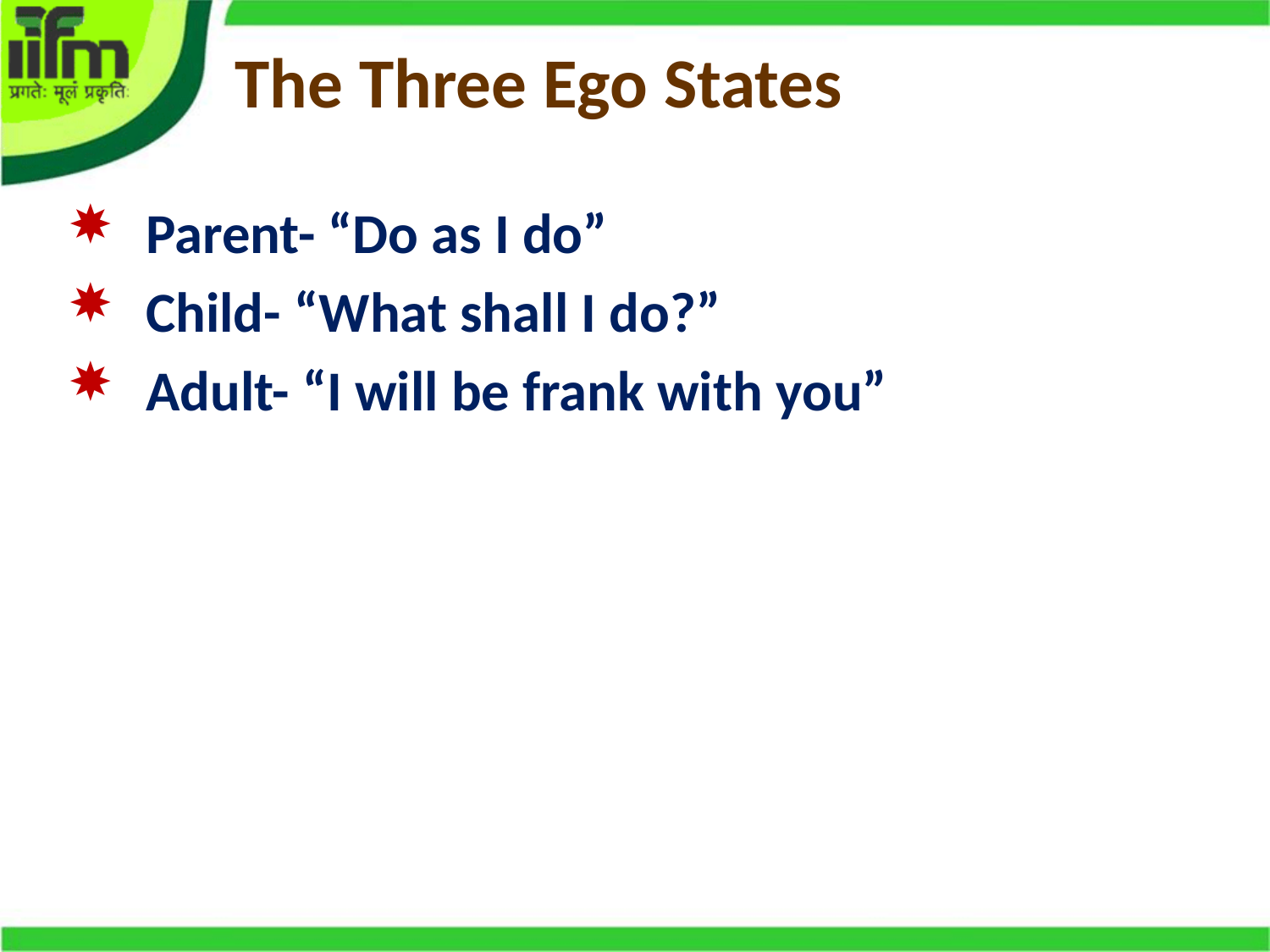

# The Three Ego States
Parent- “Do as I do”
Child- “What shall I do?”
Adult- “I will be frank with you”